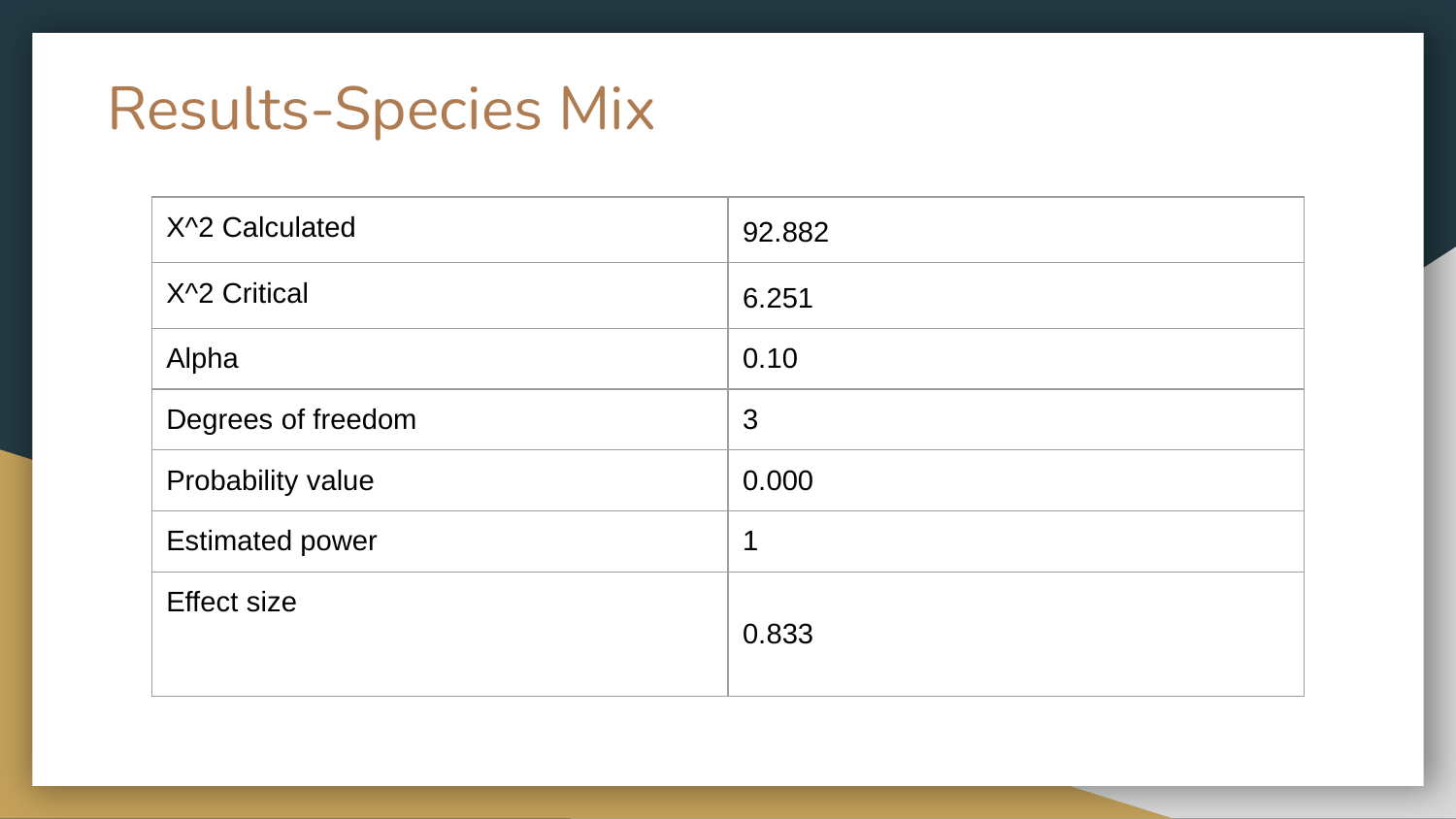

# Results-Species Mix
| X^2 Calculated | 92.882 |
| --- | --- |
| X^2 Critical | 6.251 |
| Alpha | 0.10 |
| Degrees of freedom | 3 |
| Probability value | 0.000 |
| Estimated power | 1 |
| Effect size | 0.833 |